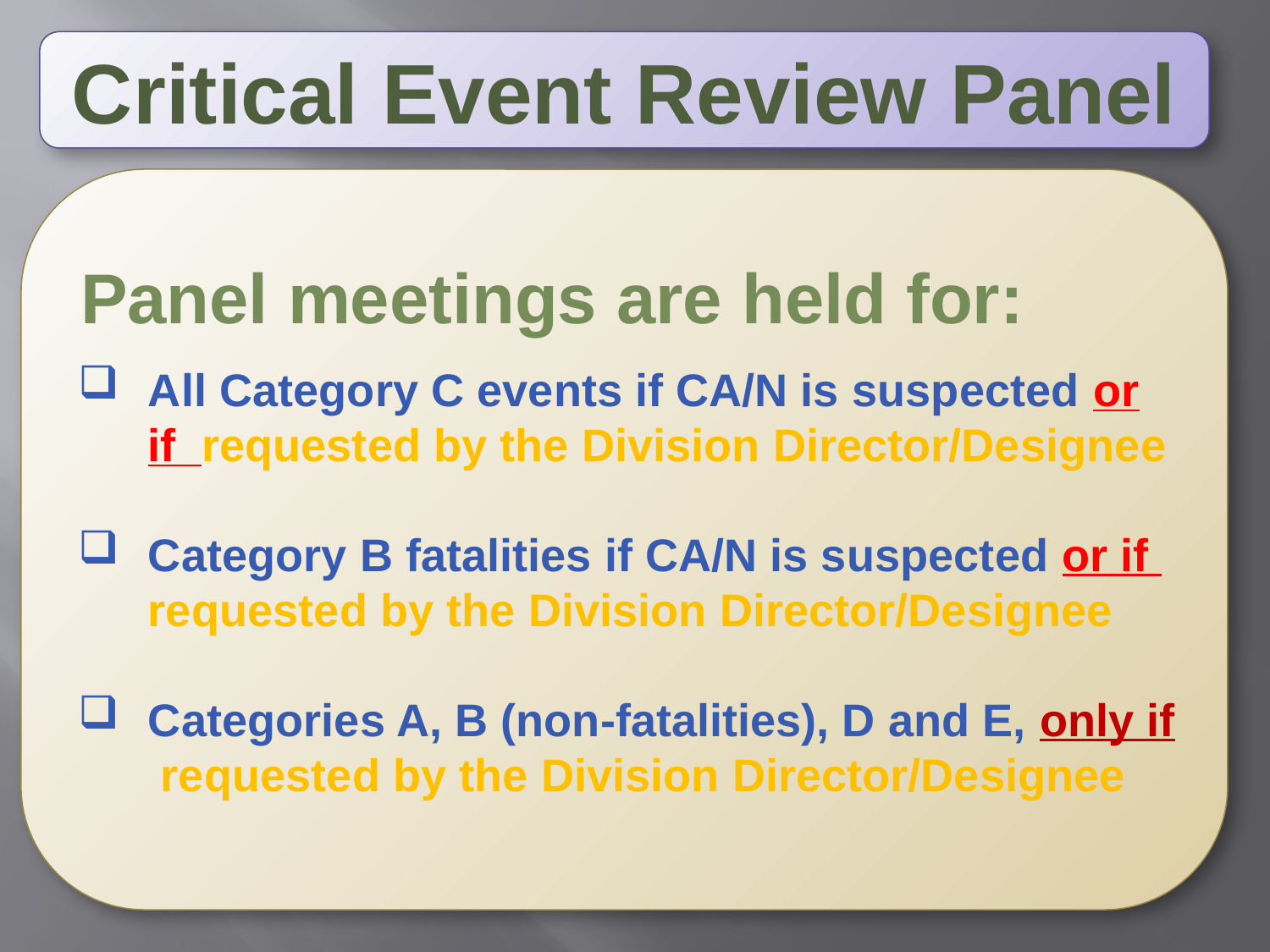

Critical Event Review Panel
Panel meetings are held for:

All Category C events if CA/N is suspected or if  requested by the Division Director/Designee

Category B fatalities if CA/N is suspected or if  requested by the Division Director/Designee

Categories A, B (non-fatalities), D and E, only if  requested by the Division Director/Designee